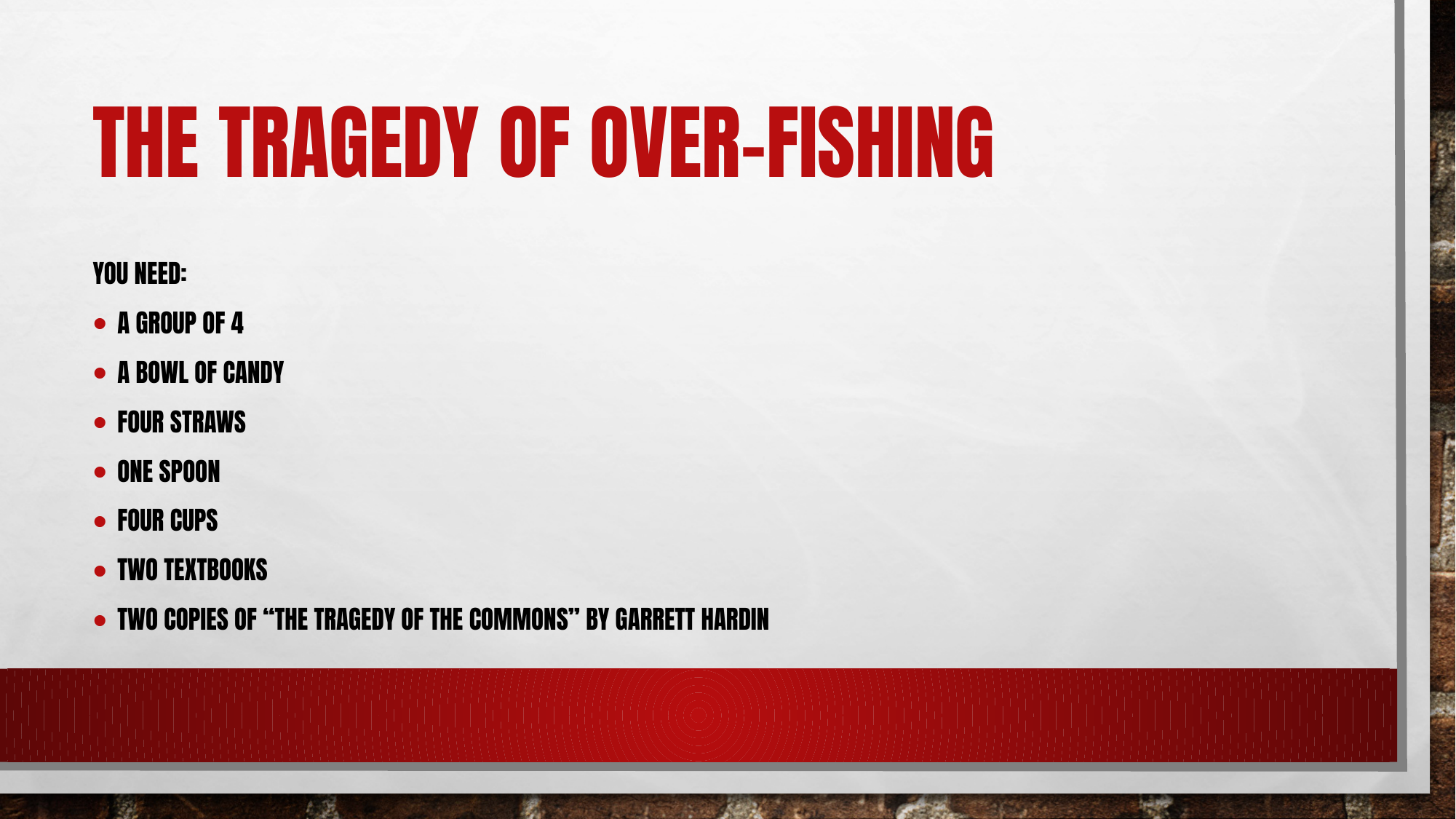

# The tragedy of over-fishing
You need:
A group of 4
A bowl of candy
Four straws
One spoon
Four cups
Two textbooks
Two copies of “the tragedy of the commons” by garrett hardin